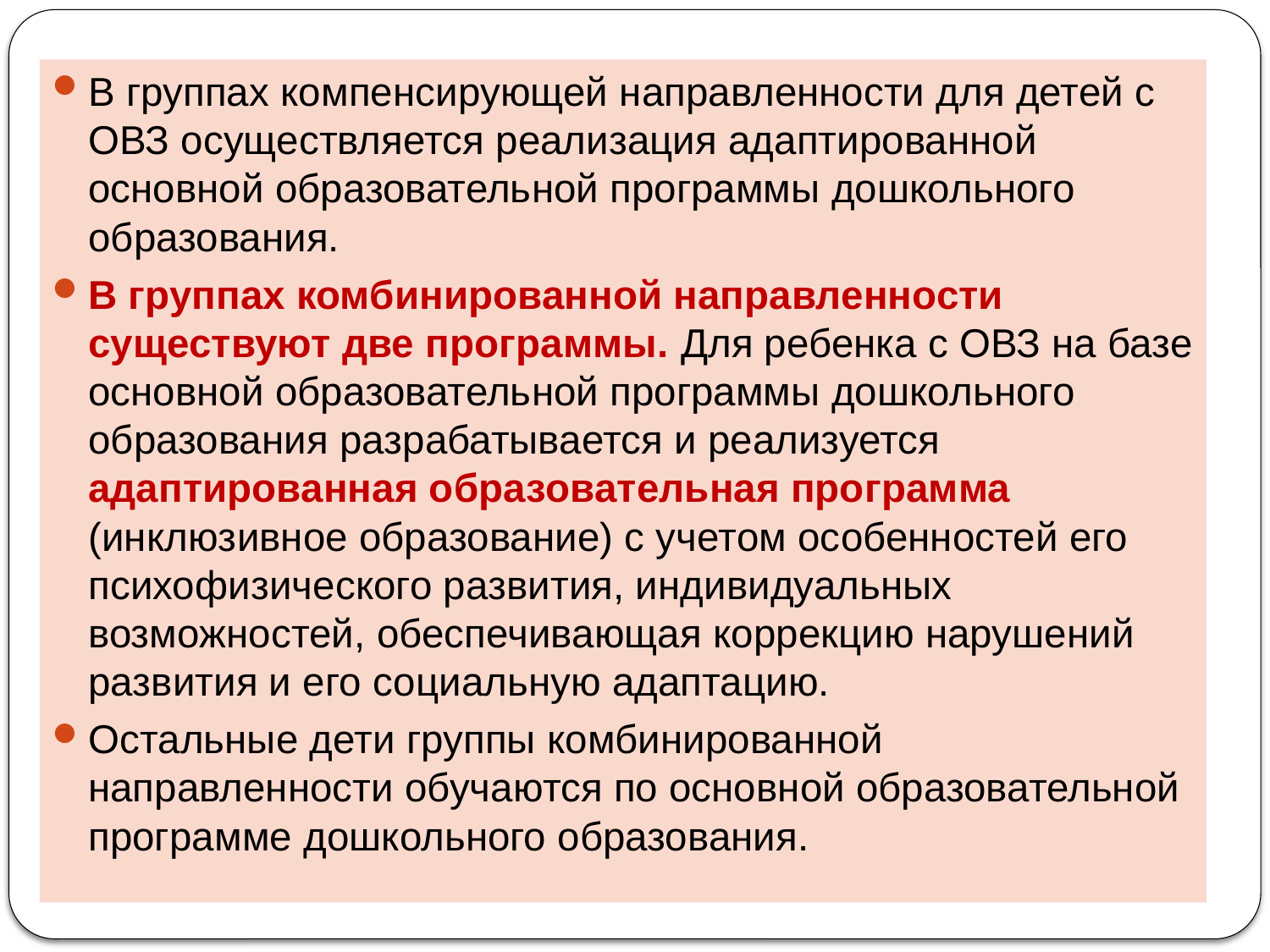

#
В группах компенсирующей направленности для детей с ОВЗ осуществляется реализация адаптированной основной образовательной программы дошкольного образования.
В группах комбинированной направленности существуют две программы. Для ребенка с ОВЗ на базе основной образовательной программы дошкольного образования разрабатывается и реализуется адаптированная образовательная программа (инклюзивное образование) с учетом особенностей его психофизического развития, индивидуальных возможностей, обеспечивающая коррекцию нарушений развития и его социальную адаптацию.
Остальные дети группы комбинированной направленности обучаются по основной образовательной программе дошкольного образования.